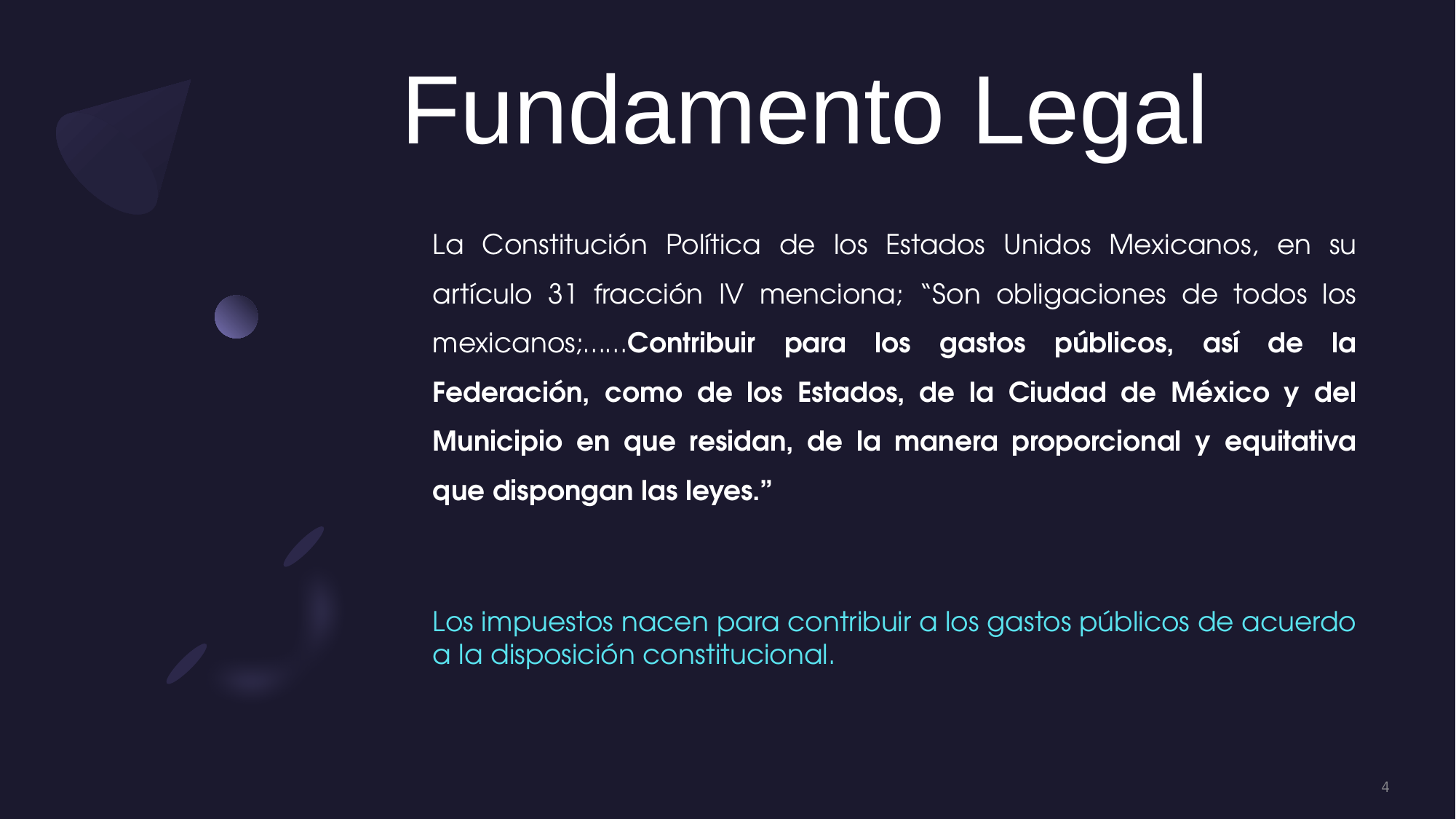

# Fundamento Legal

La Constitución Política de los Estados Unidos Mexicanos, en su artículo 31 fracción IV menciona; “Son obligaciones de todos los mexicanos;……Contribuir para los gastos públicos, así de la Federación, como de los Estados, de la Ciudad de México y del Municipio en que residan, de la manera proporcional y equitativa que dispongan las leyes.”

Los impuestos nacen para contribuir a los gastos públicos de acuerdo a la disposición constitucional.

4